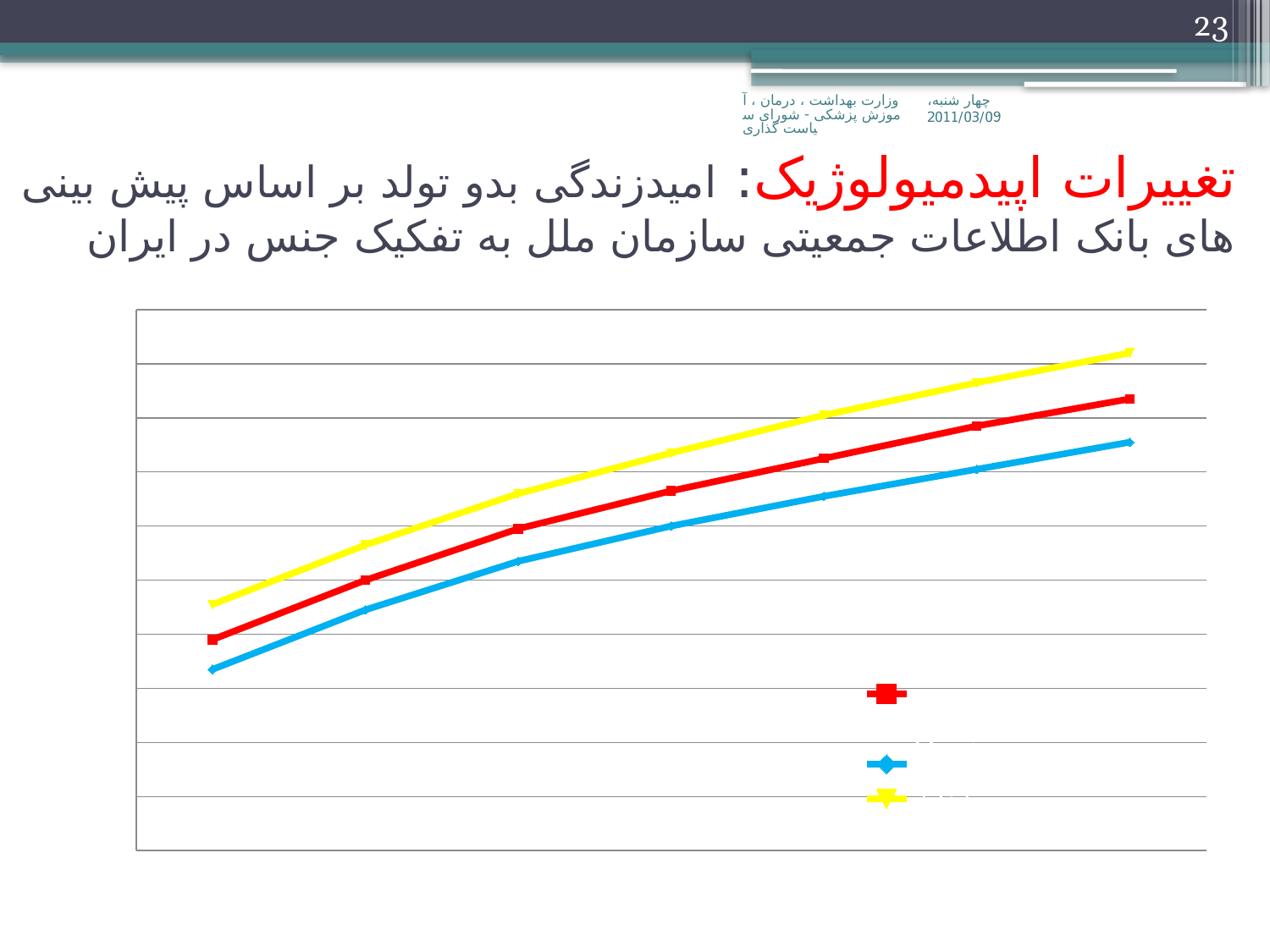

23
وزارت بهداشت ، درمان ، آموزش پزشکی - شورای سیاست گذاری
چهار شنبه، 2011/03/09
# تغییرات اپیدمیولوژیک: امیدزندگی بدو تولد بر اساس پیش بینی های بانک اطلاعات جمعیتی سازمان ملل به تفکیک جنس در ایران

### Chart

| Category |  |  |  |
|---|---|---|---|
| 1990-1995 | 65.8 | 64.7 | 67.1 |
| 1995-2000 | 68.0 | 66.9 | 69.3 |
| 2000-2005 | 69.9 | 68.7 | 71.2 |
| 2005-2010 | 71.3 | 70.0 | 72.7 |
| 2010-2015 | 72.5 | 71.1 | 74.1 |
| 2015-2020 | 73.7 | 72.1 | 75.3 |
| 2020-2015 | 74.7 | 73.1 | 76.4 |